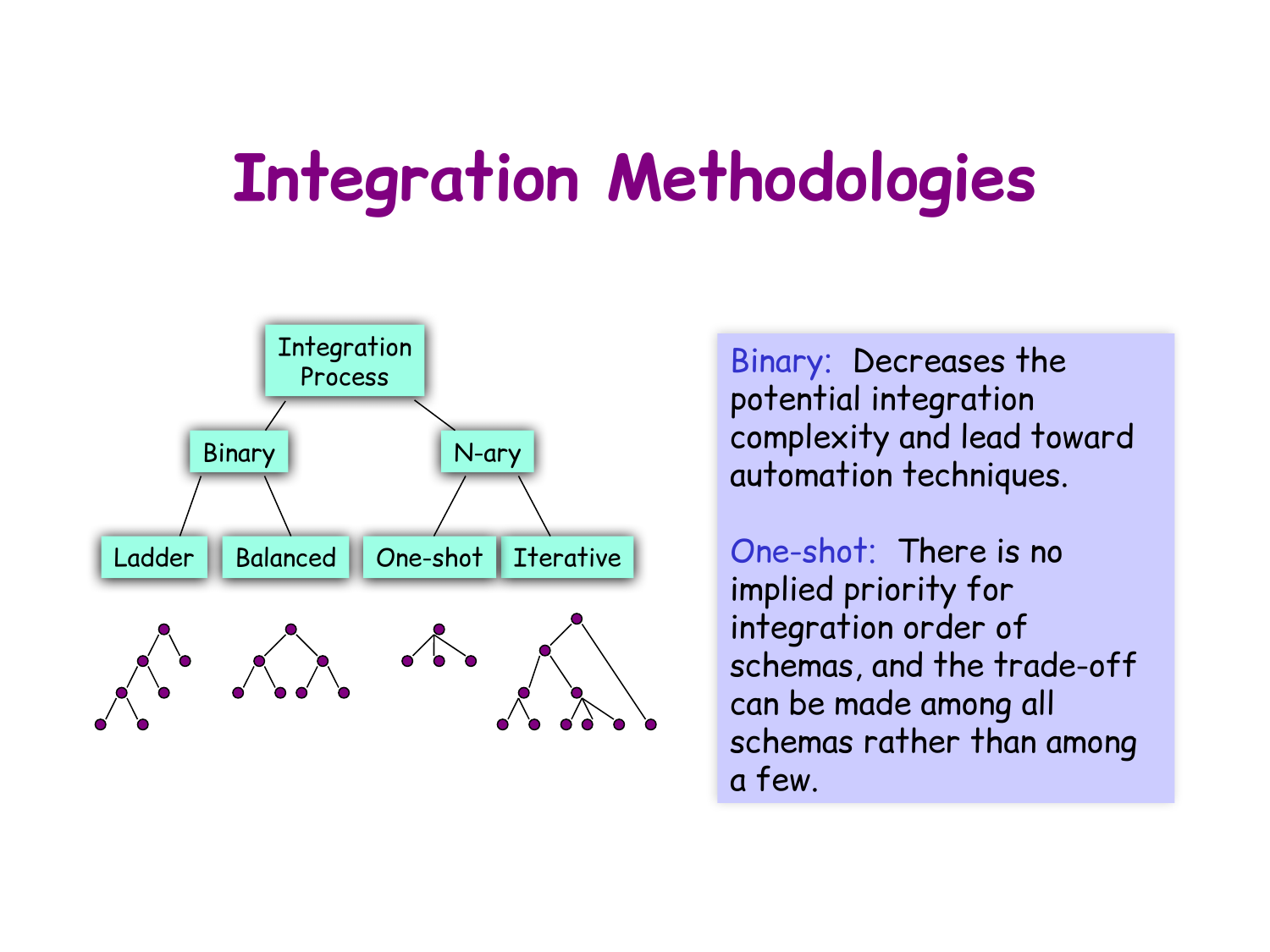

# Integration Methodologies
Integration
Process
Binary:  Decreases the potential integration complexity and lead toward automation techniques.

One-shot:  There is no implied priority for integration order of schemas, and the trade-off can be made among all schemas rather than among a few.

Binary
N-ary

Ladder
Balanced

One-shot
Iterative